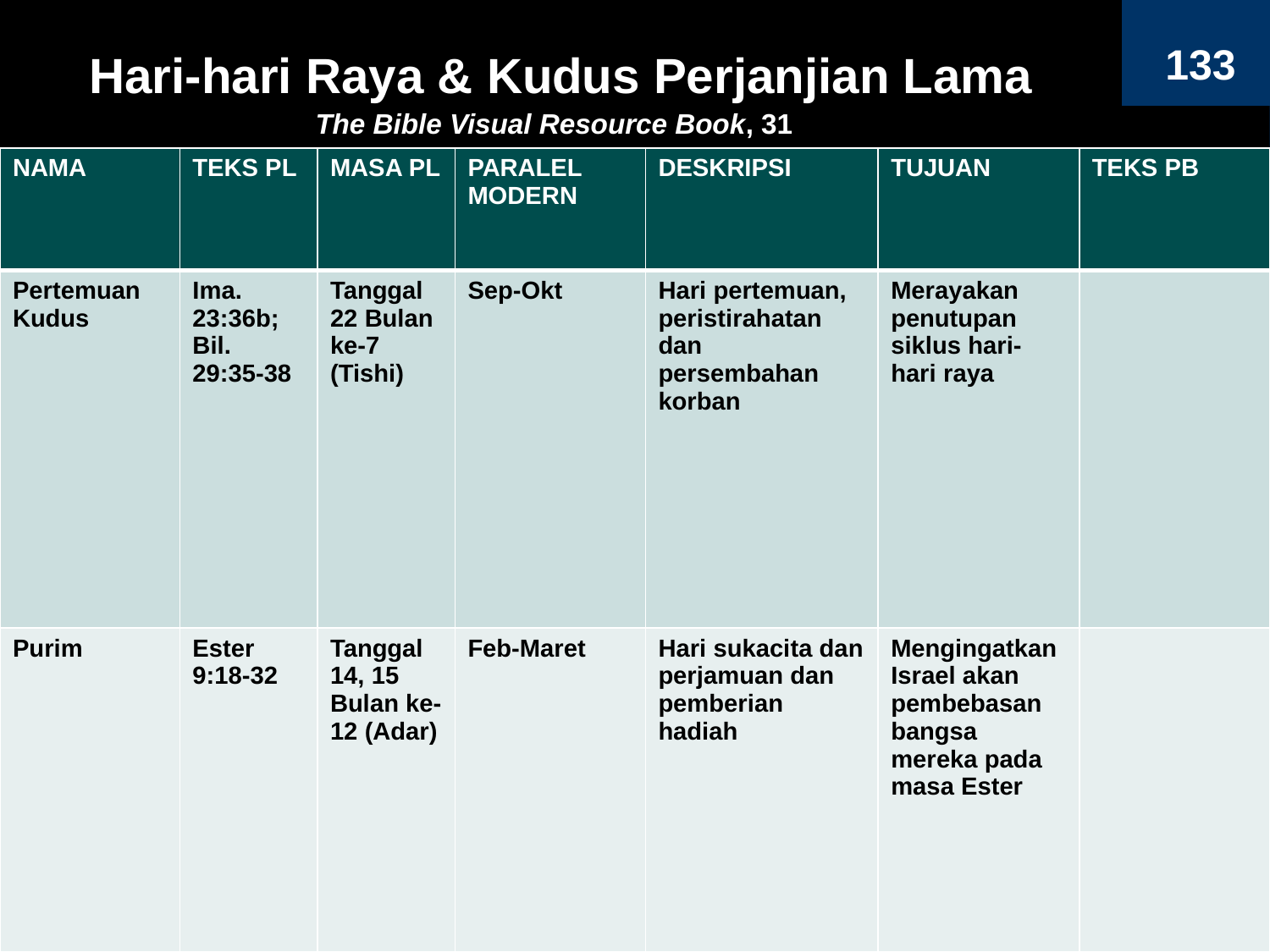

# Hari-hari Raya & Kudus Perjanjian Lama
133
The Bible Visual Resource Book, 31
| NAMA | TEKS PL | MASA PL | PARALEL MODERN | DESKRIPSI | TUJUAN | TEKS PB |
| --- | --- | --- | --- | --- | --- | --- |
| Pertemuan Kudus | Ima. 23:36b; Bil. 29:35-38 | Tanggal 22 Bulan ke-7 (Tishi) | Sep-Okt | Hari pertemuan, peristirahatan dan persembahan korban | Merayakan penutupan siklus hari-hari raya |  |
| Purim | Ester 9:18-32 | Tanggal 14, 15 Bulan ke-12 (Adar) | Feb-Maret | Hari sukacita dan perjamuan dan pemberian hadiah | Mengingatkan Israel akan pembebasan bangsa mereka pada masa Ester |  |